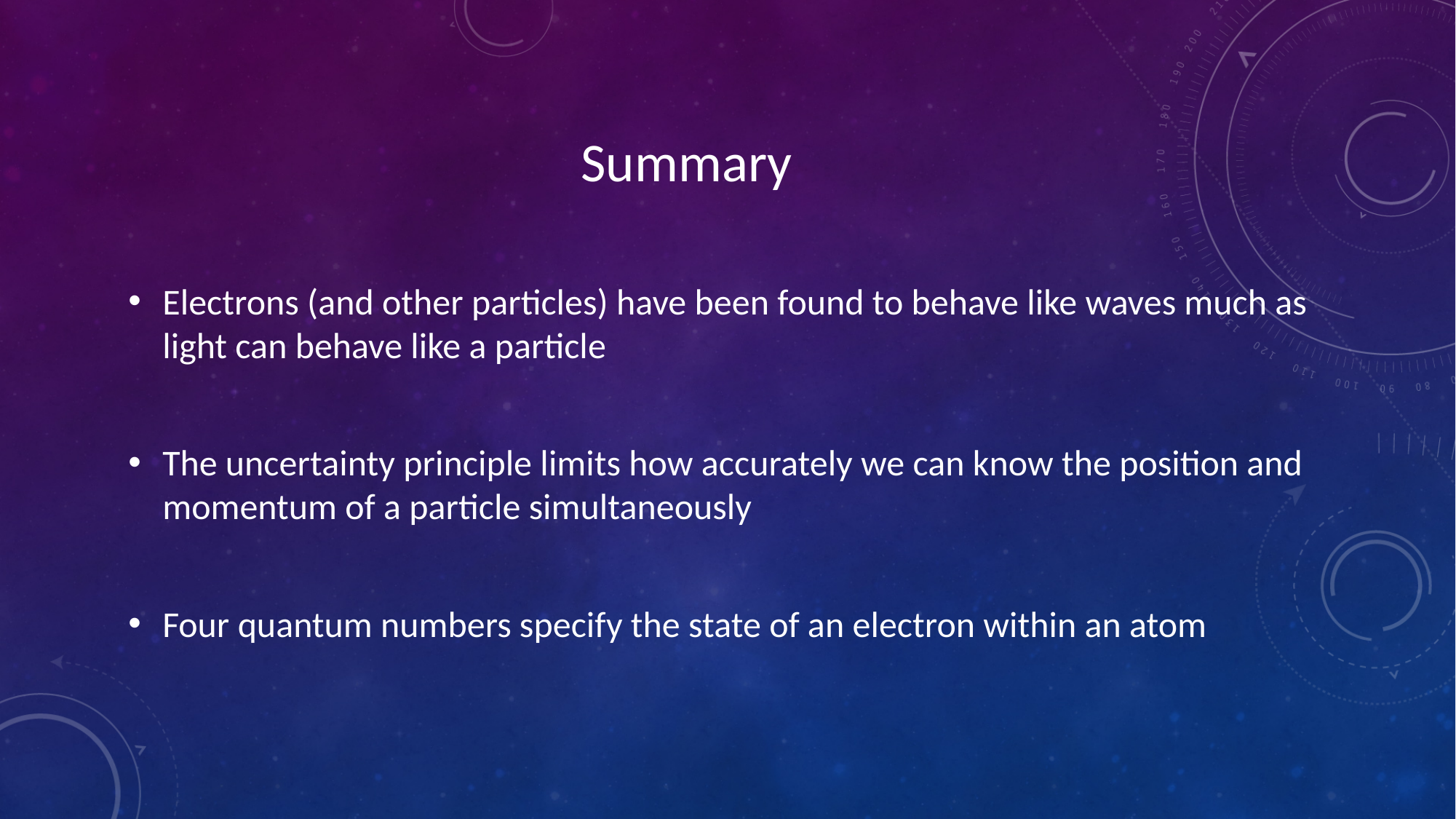

# Summary
Electrons (and other particles) have been found to behave like waves much as light can behave like a particle

The uncertainty principle limits how accurately we can know the position and momentum of a particle simultaneously

Four quantum numbers specify the state of an electron within an atom